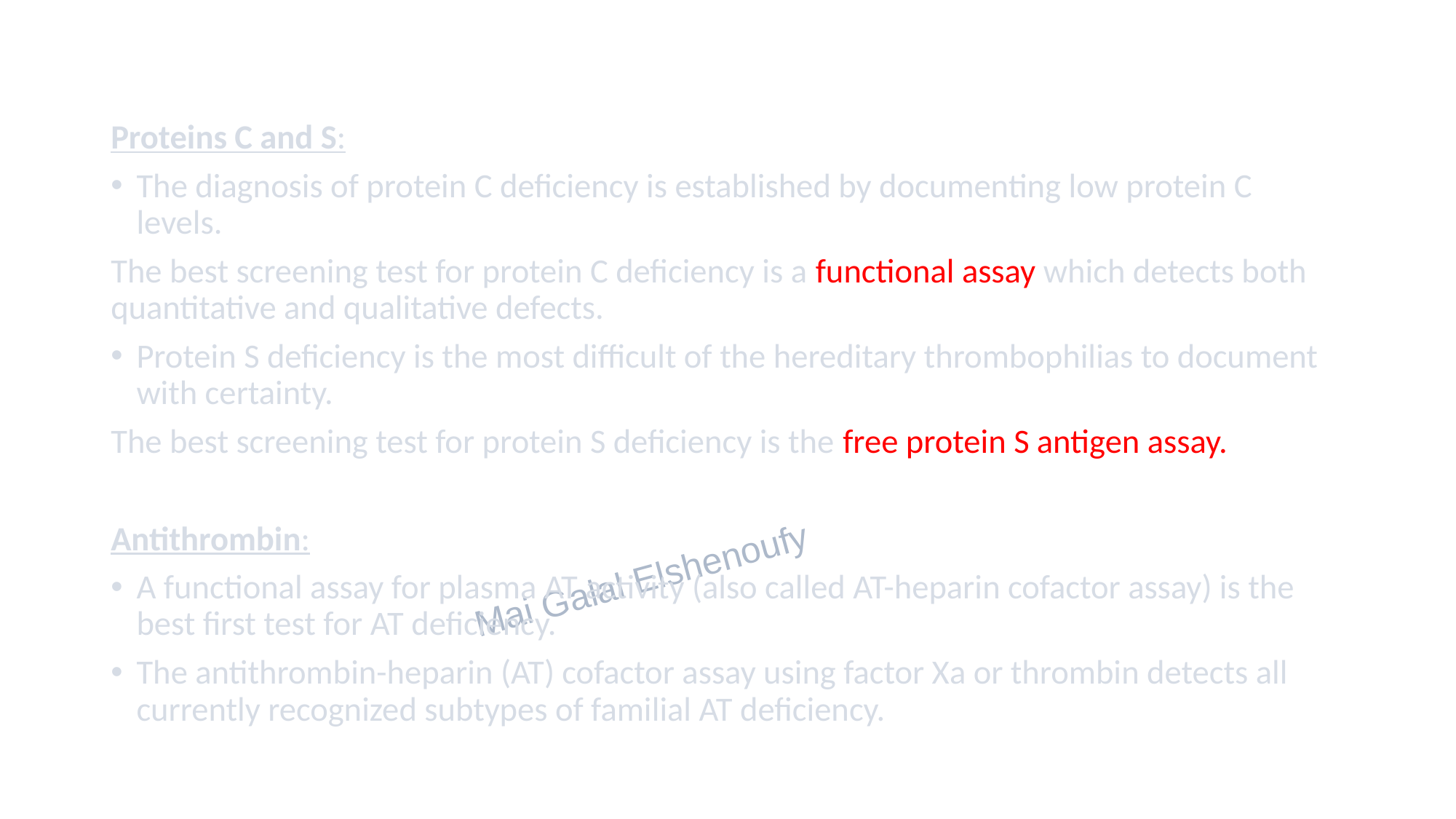

Proteins C and S:
The diagnosis of protein C deficiency is established by documenting low protein C levels.
The best screening test for protein C deficiency is a functional assay which detects both quantitative and qualitative defects.
Protein S deficiency is the most difficult of the hereditary thrombophilias to document with certainty.
The best screening test for protein S deficiency is the free protein S antigen assay.

Antithrombin:
A functional assay for plasma AT activity (also called AT-heparin cofactor assay) is the best first test for AT deficiency.
The antithrombin-heparin (AT) cofactor assay using factor Xa or thrombin detects all currently recognized subtypes of familial AT deficiency.